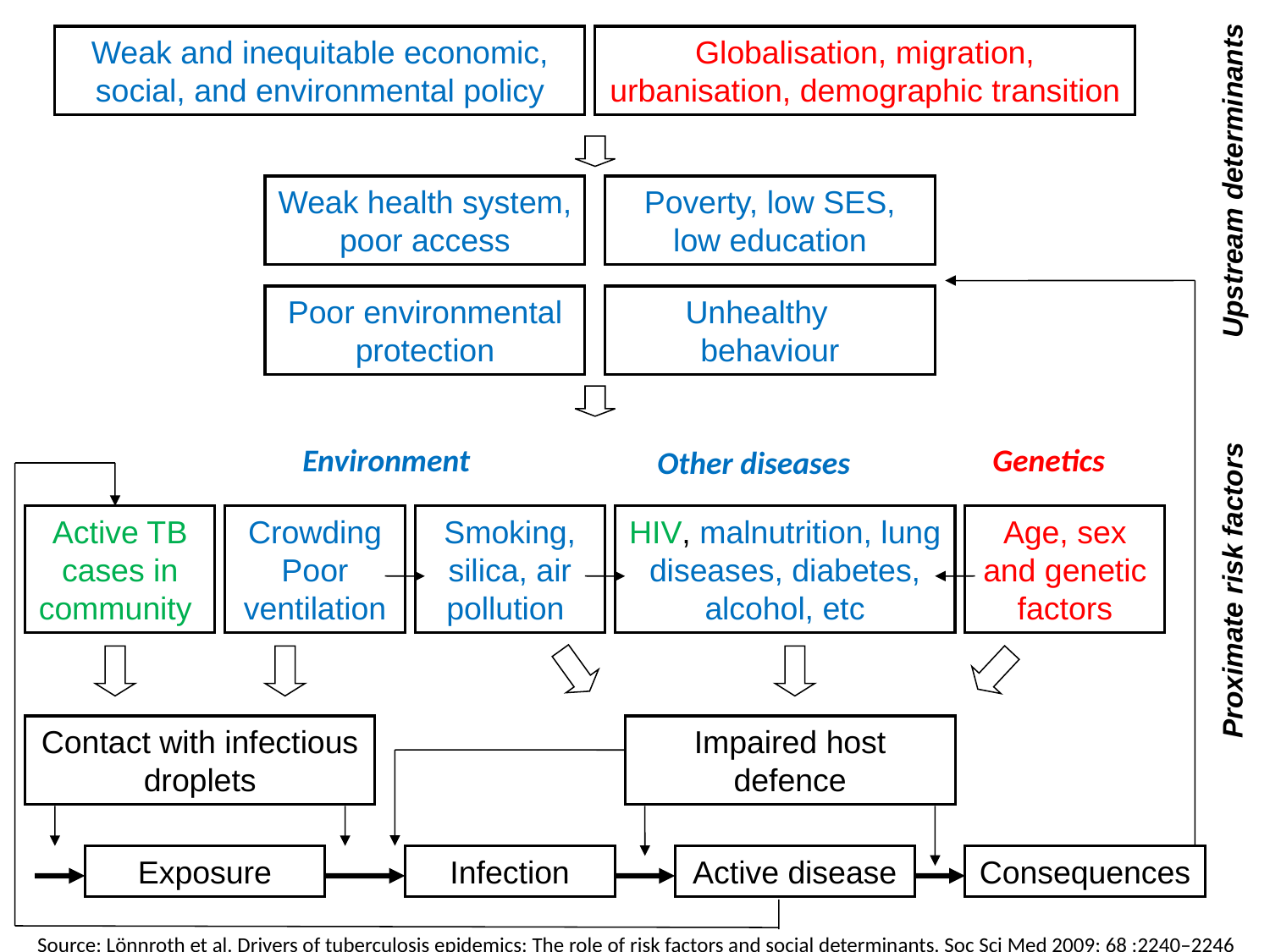

Weak and inequitable economic, social, and environmental policy
Globalisation, migration, urbanisation, demographic transition

Upstream determinants
Weak health system, poor access
Poverty, low SES, low education

Poor environmental protection
Unhealthy    behaviour

Environment
Genetics
Other diseases

Active TB cases in community
Crowding Poor ventilation
Smoking, silica, air pollution
HIV, malnutrition, lung diseases, diabetes, alcohol, etc
Age, sex and genetic factors
Proximate risk factors

Contact with infectious droplets
Impaired host defence

Exposure
Infection
Active disease
Consequences

Source: Lönnroth et al. Drivers of tuberculosis epidemics: The role of risk factors and social determinants. Soc Sci Med 2009; 68 :2240–2246